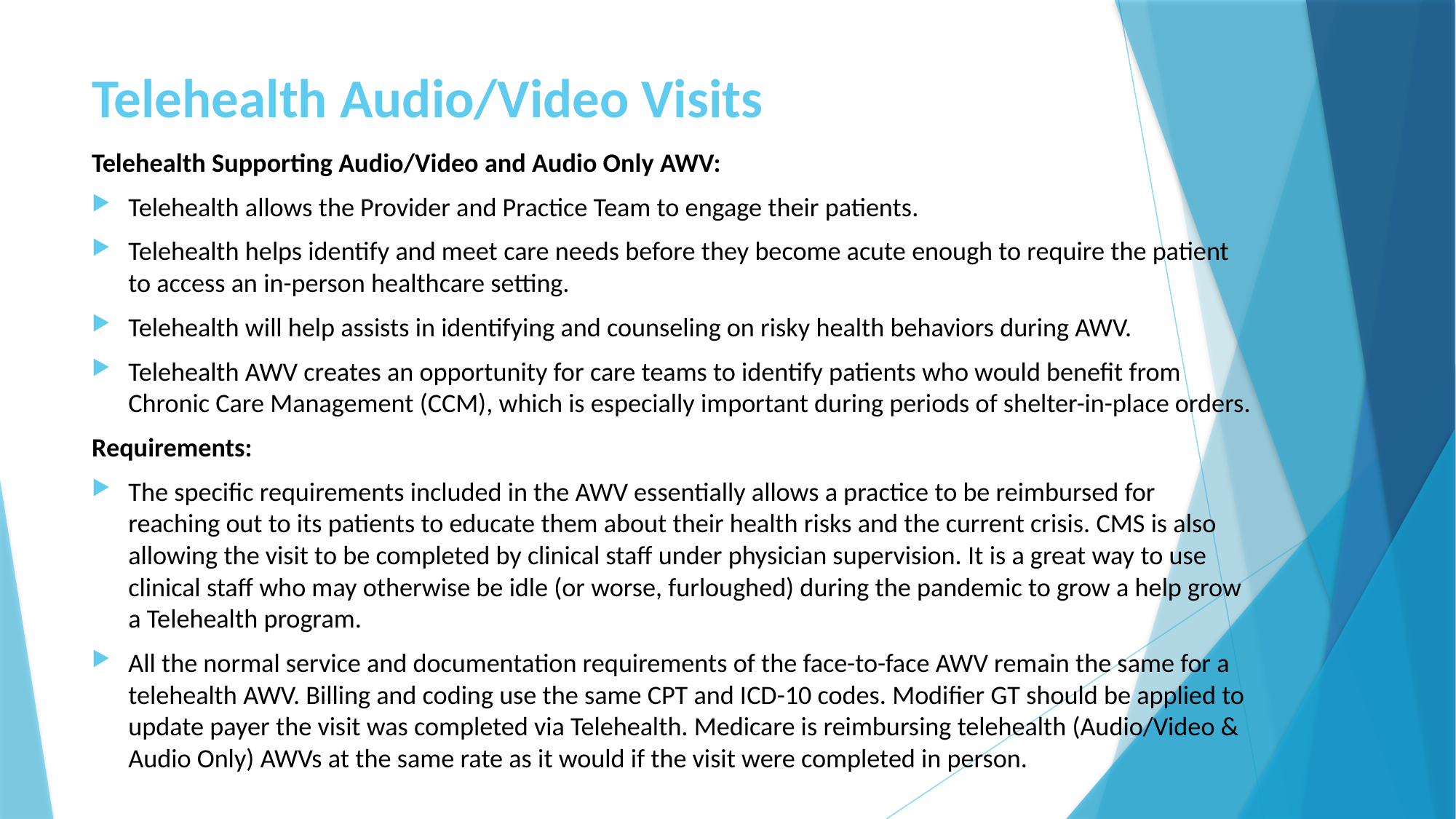

# Telehealth Audio/Video Visits
Telehealth Supporting Audio/Video and Audio Only AWV:
Telehealth allows the Provider and Practice Team to engage their patients.
Telehealth helps identify and meet care needs before they become acute enough to require the patient to access an in-person healthcare setting.
Telehealth will help assists in identifying and counseling on risky health behaviors during AWV.
Telehealth AWV creates an opportunity for care teams to identify patients who would benefit from Chronic Care Management (CCM), which is especially important during periods of shelter-in-place orders.
Requirements:
The specific requirements included in the AWV essentially allows a practice to be reimbursed for reaching out to its patients to educate them about their health risks and the current crisis. CMS is also allowing the visit to be completed by clinical staff under physician supervision. It is a great way to use clinical staff who may otherwise be idle (or worse, furloughed) during the pandemic to grow a help grow a Telehealth program.
All the normal service and documentation requirements of the face-to-face AWV remain the same for a telehealth AWV. Billing and coding use the same CPT and ICD-10 codes. Modifier GT should be applied to update payer the visit was completed via Telehealth. Medicare is reimbursing telehealth (Audio/Video & Audio Only) AWVs at the same rate as it would if the visit were completed in person.